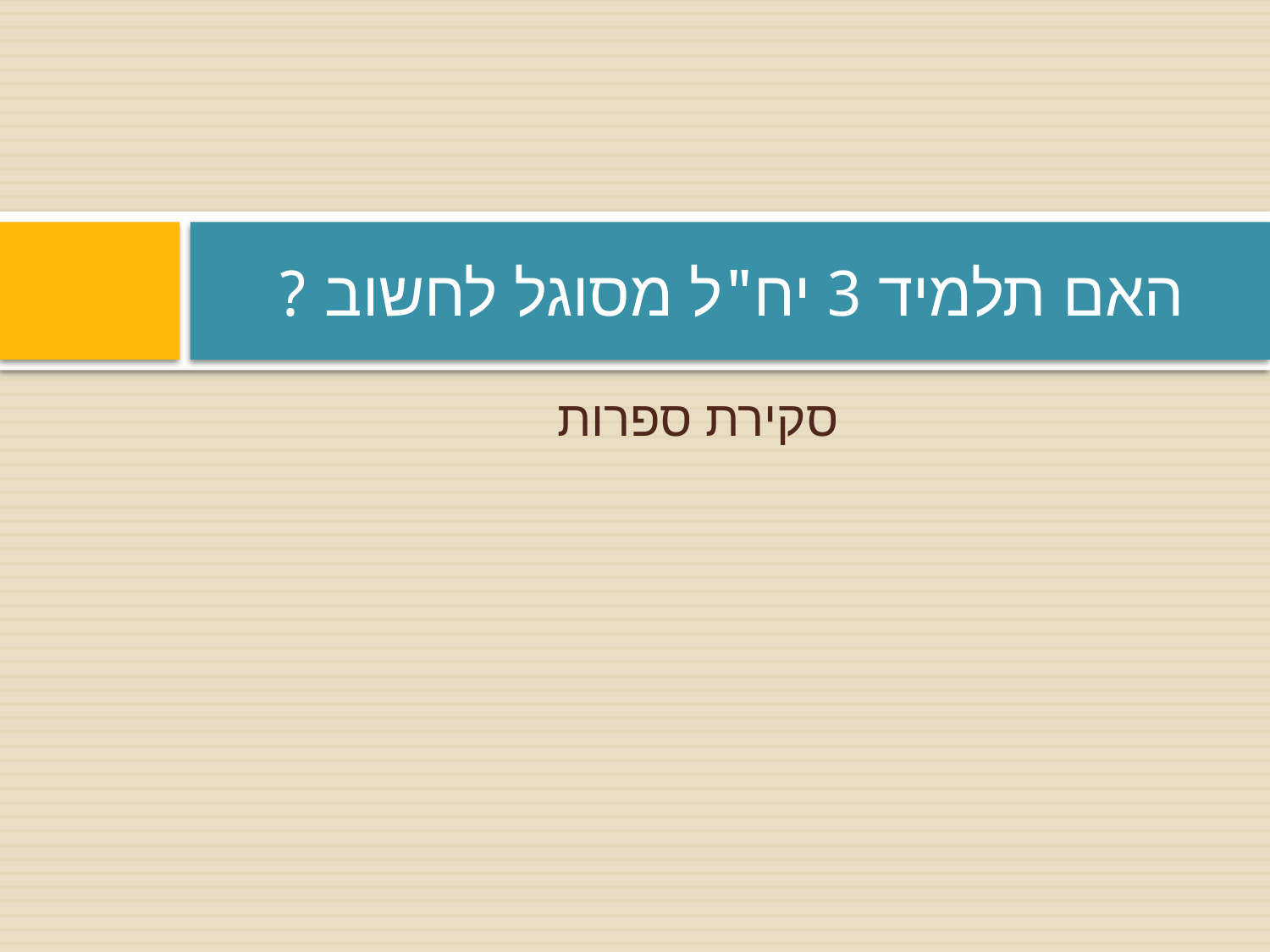

# האם תלמיד 3 יח"ל מסוגל לחשוב ?
סקירת ספרות